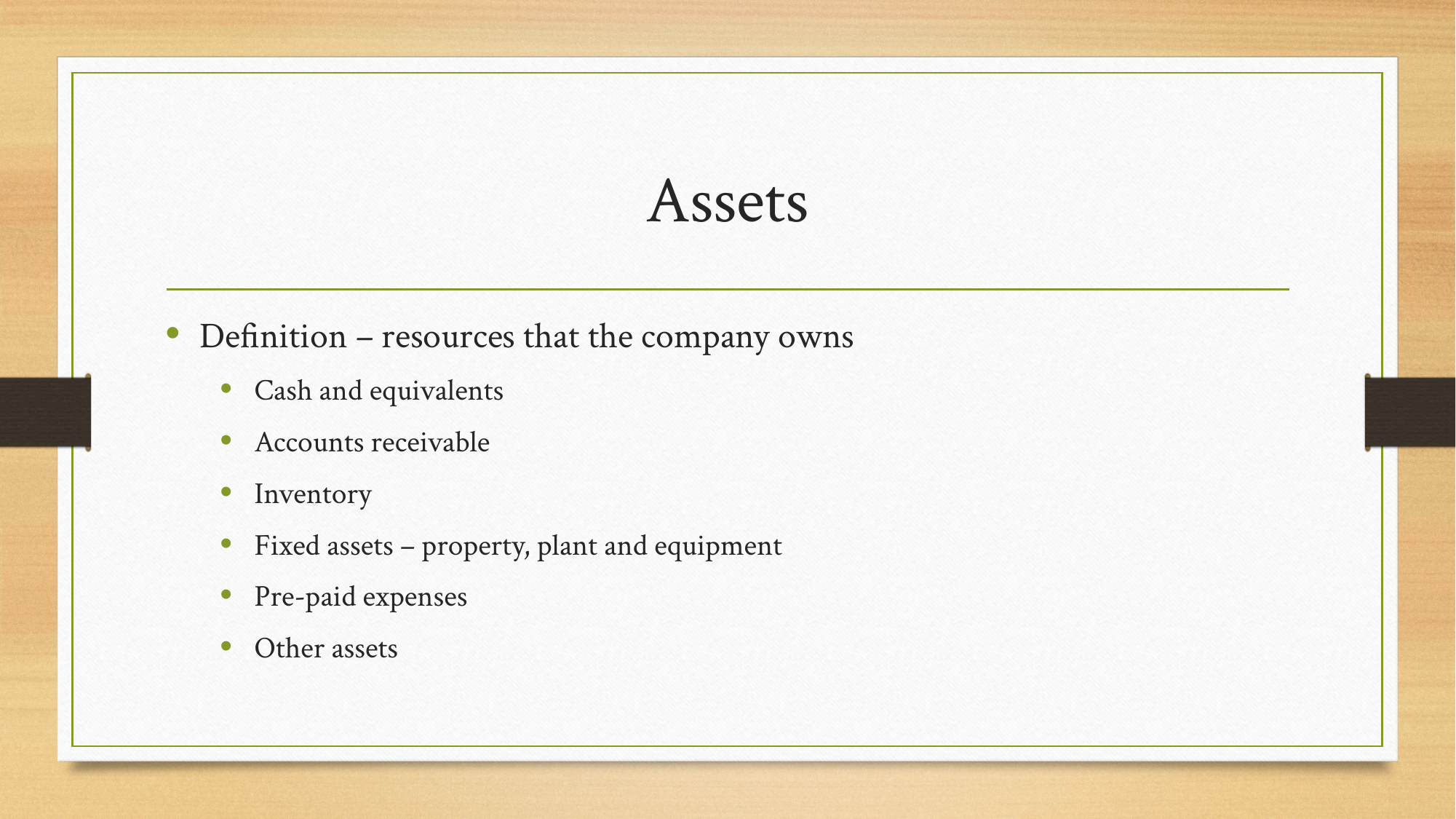

# Assets
Definition – resources that the company owns
Cash and equivalents
Accounts receivable
Inventory
Fixed assets – property, plant and equipment
Pre-paid expenses
Other assets